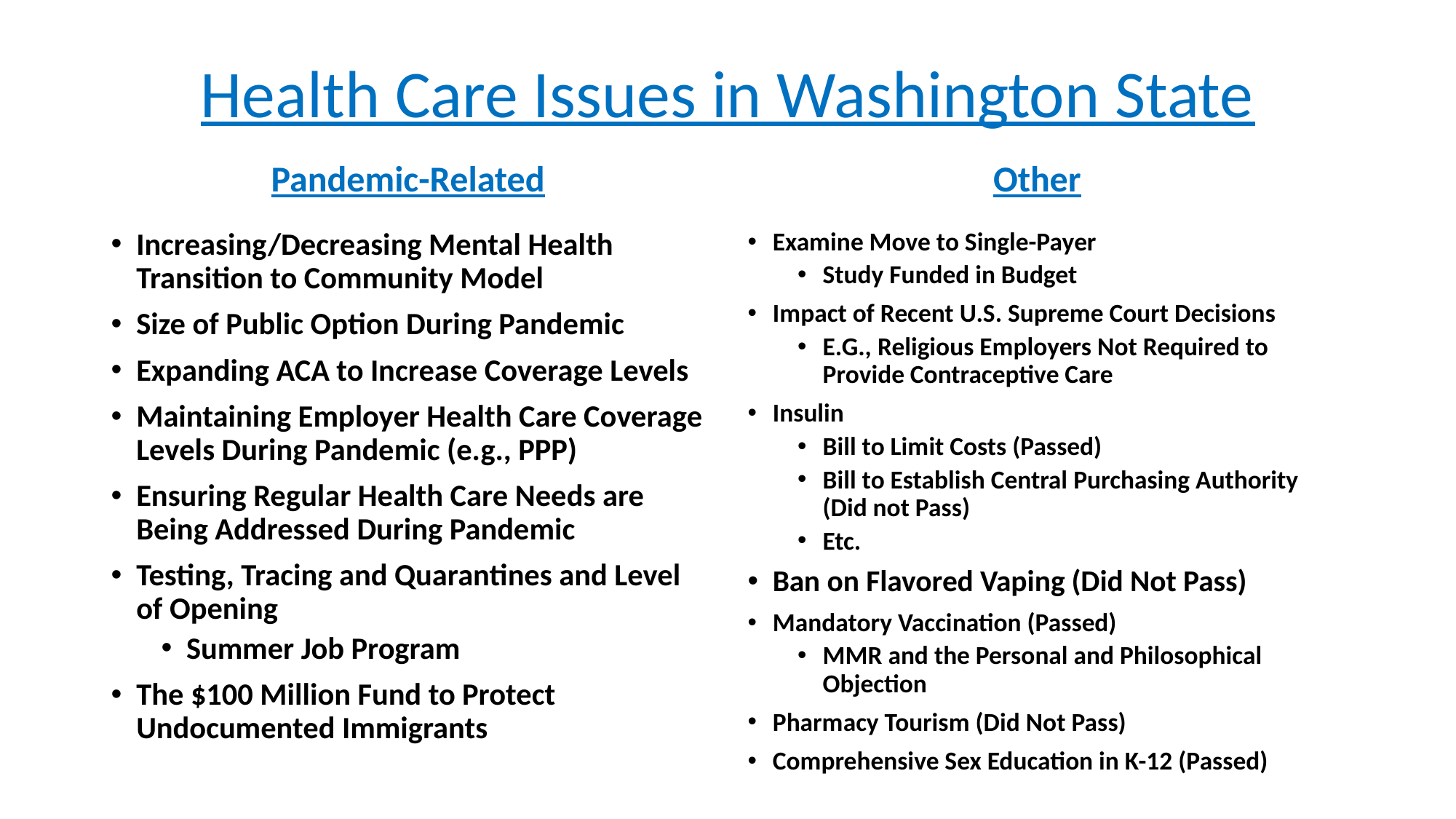

# Health Care Issues in Washington State
Pandemic-Related
Other
Increasing/Decreasing Mental Health Transition to Community Model
Size of Public Option During Pandemic
Expanding ACA to Increase Coverage Levels
Maintaining Employer Health Care Coverage Levels During Pandemic (e.g., PPP)
Ensuring Regular Health Care Needs are Being Addressed During Pandemic
Testing, Tracing and Quarantines and Level of Opening
Summer Job Program
The $100 Million Fund to Protect Undocumented Immigrants

Examine Move to Single-Payer
Study Funded in Budget
Impact of Recent U.S. Supreme Court Decisions
E.G., Religious Employers Not Required to Provide Contraceptive Care
Insulin
Bill to Limit Costs (Passed)
Bill to Establish Central Purchasing Authority (Did not Pass)
Etc.
Ban on Flavored Vaping (Did Not Pass)
Mandatory Vaccination (Passed)
MMR and the Personal and Philosophical Objection
Pharmacy Tourism (Did Not Pass)
Comprehensive Sex Education in K-12 (Passed)